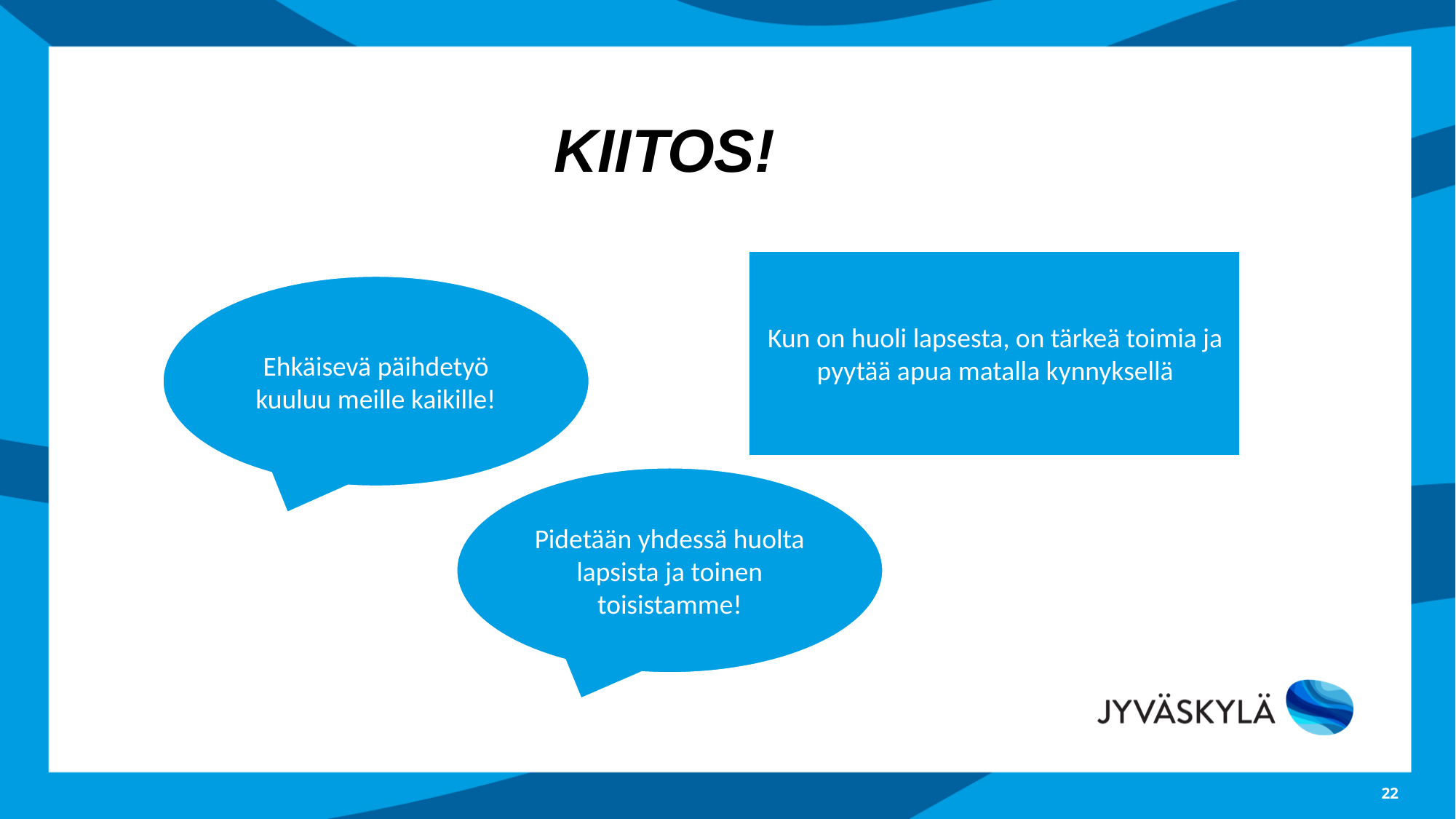

# Kiitos!
Kun on huoli lapsesta, on tärkeä toimia ja pyytää apua matalla kynnyksellä
Ehkäisevä päihdetyö kuuluu meille kaikille!
Pidetään yhdessä huolta lapsista ja toinen toisistamme!
22